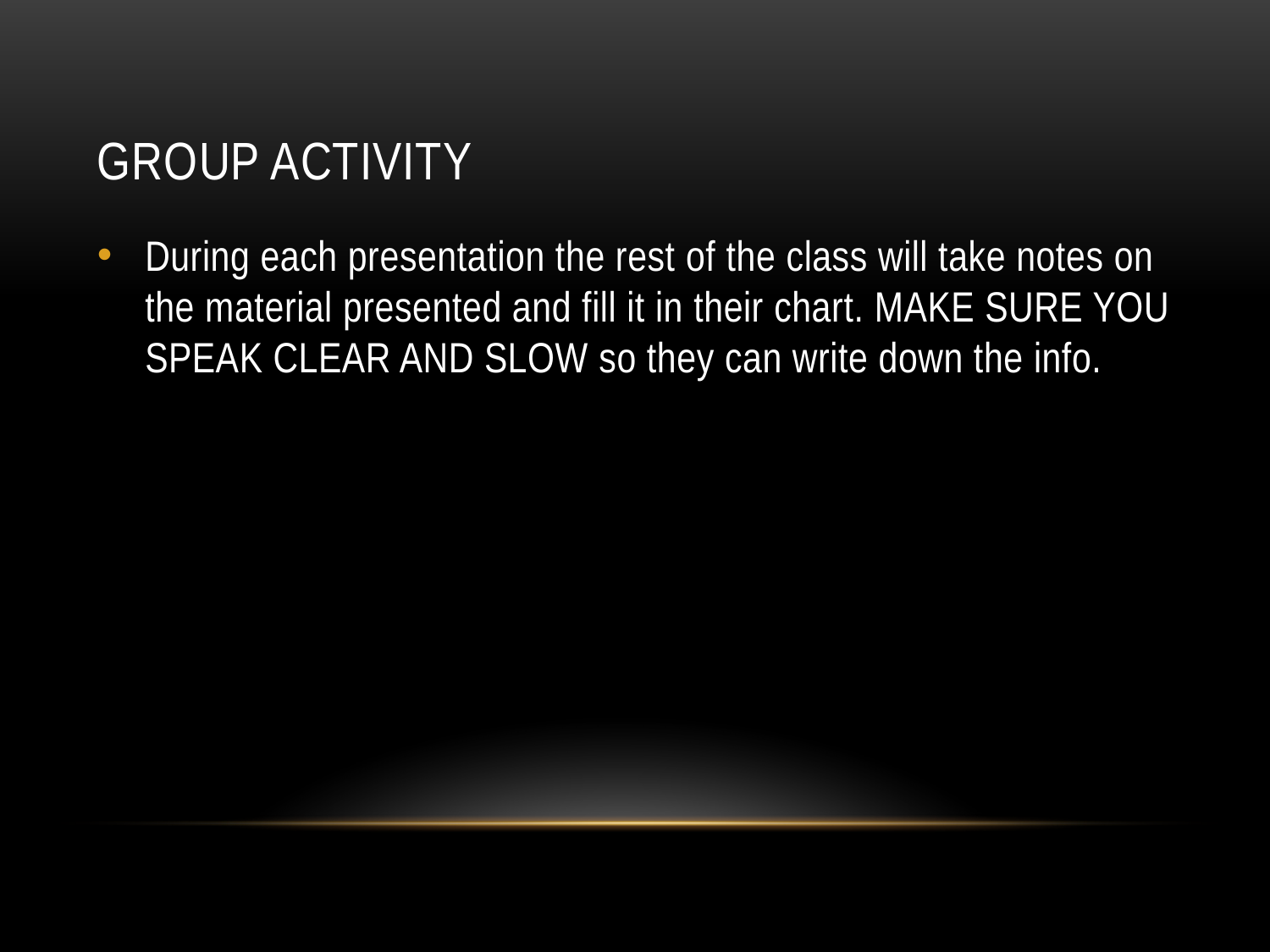

# gROUP ACTIVITY
During each presentation the rest of the class will take notes on the material presented and fill it in their chart. MAKE SURE YOU SPEAK CLEAR AND SLOW so they can write down the info.